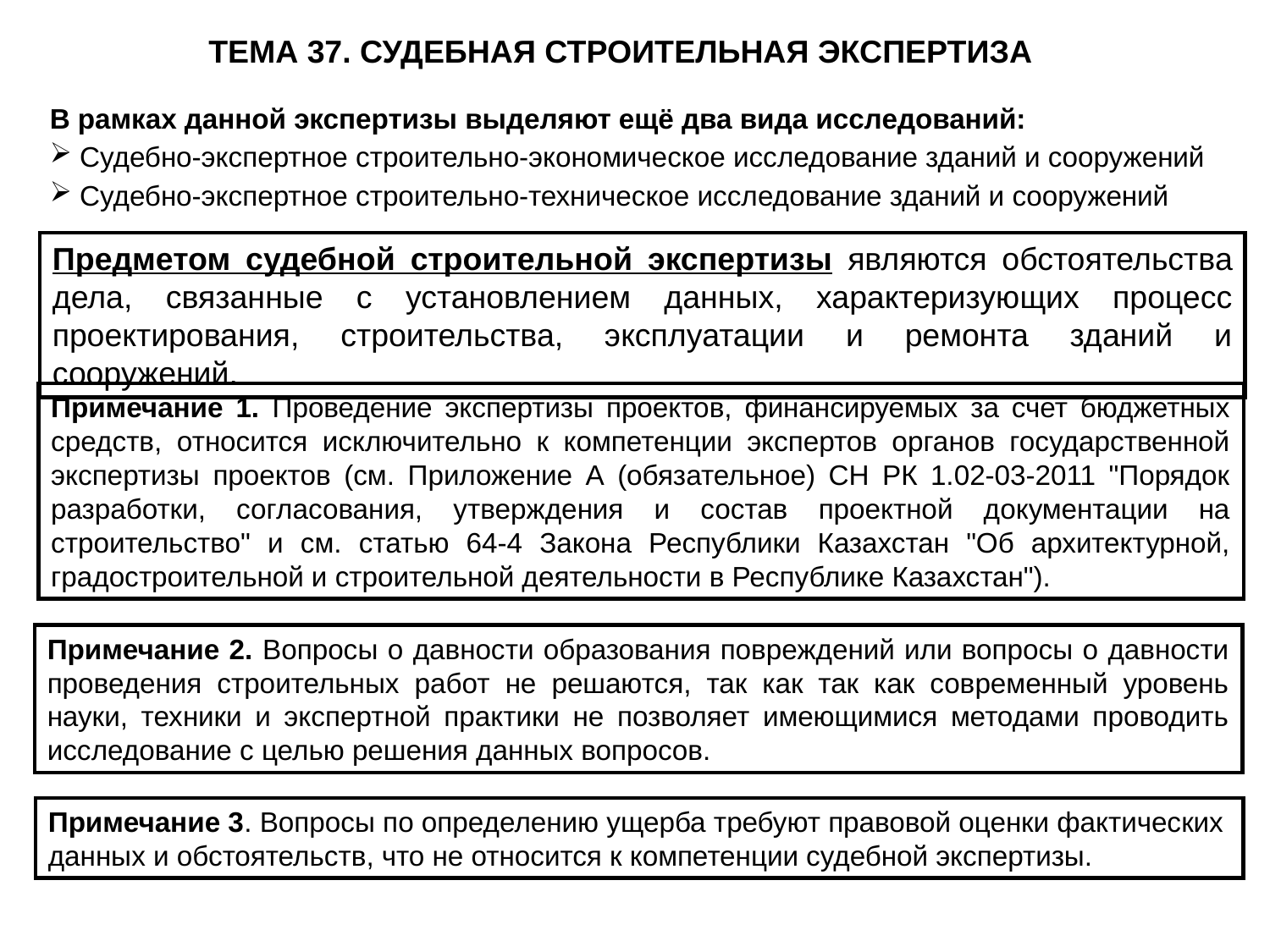

ТЕМА 37. СУДЕБНАЯ СТРОИТЕЛЬНАЯ ЭКСПЕРТИЗА
В рамках данной экспертизы выделяют ещё два вида исследований:
Судебно-экспертное строительно-экономическое исследование зданий и сооружений
Судебно-экспертное строительно-техническое исследование зданий и сооружений
Предметом судебной строительной экспертизы являются обстоятельства дела, связанные с установлением данных, характеризующих процесс проектирования, строительства, эксплуатации и ремонта зданий и сооружений.
Примечание 1. Проведение экспертизы проектов, финансируемых за счет бюджетных средств, относится исключительно к компетенции экспертов органов государственной экспертизы проектов (см. Приложение А (обязательное) СН РК 1.02-03-2011 "Порядок разработки, согласования, утверждения и состав проектной документации на строительство" и см. статью 64-4 Закона Республики Казахстан "Об архитектурной, градостроительной и строительной деятельности в Республике Казахстан").
Примечание 2. Вопросы о давности образования повреждений или вопросы о давности проведения строительных работ не решаются, так как так как современный уровень науки, техники и экспертной практики не позволяет имеющимися методами проводить исследование с целью решения данных вопросов.
Примечание 3. Вопросы по определению ущерба требуют правовой оценки фактических данных и обстоятельств, что не относится к компетенции судебной экспертизы.